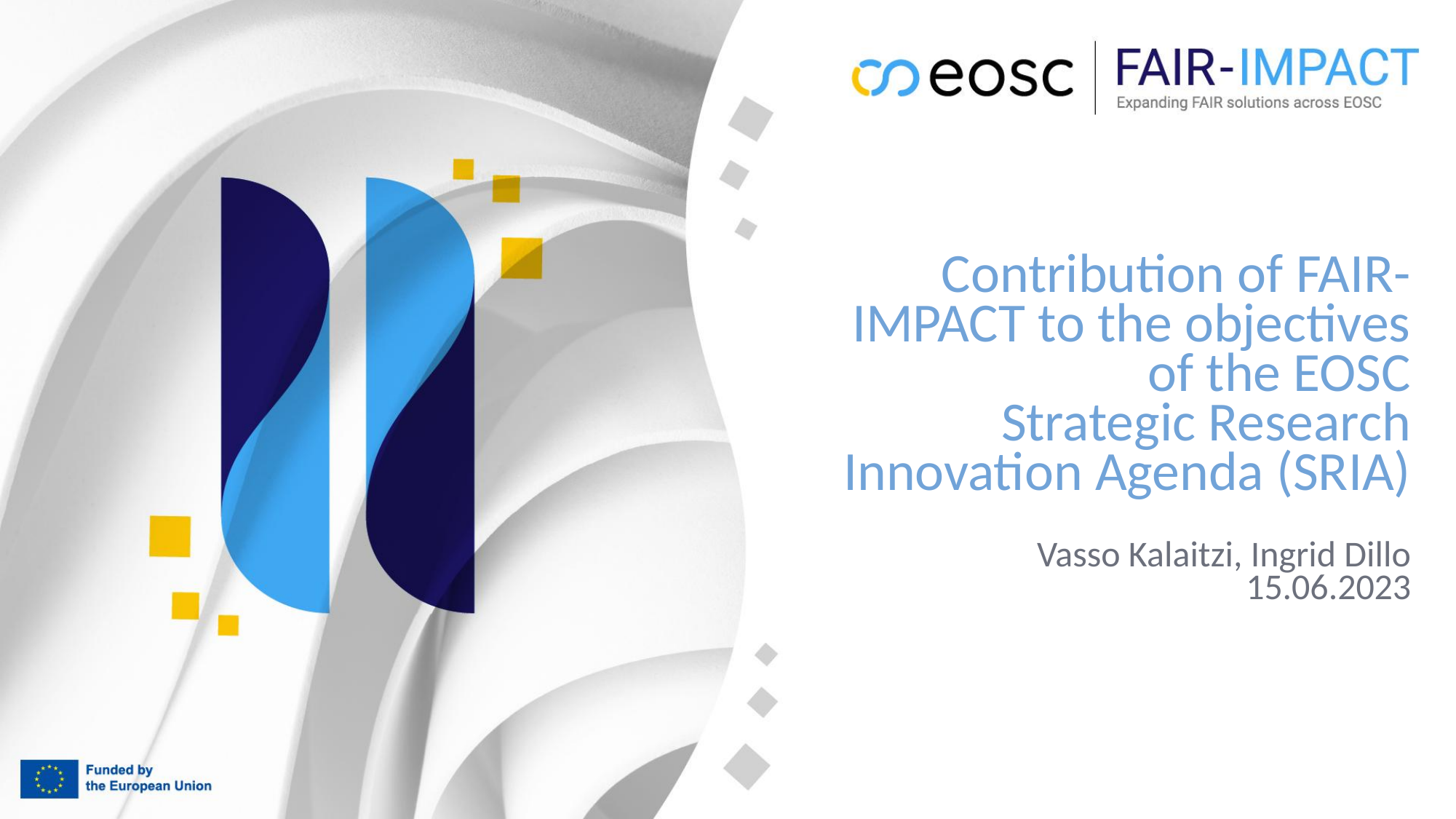

# Contribution of FAIR-IMPACT to the objectives of the EOSC
Strategic Research Innovation Agenda (SRIA)
Vasso Kalaitzi, Ingrid Dillo
15.06.2023